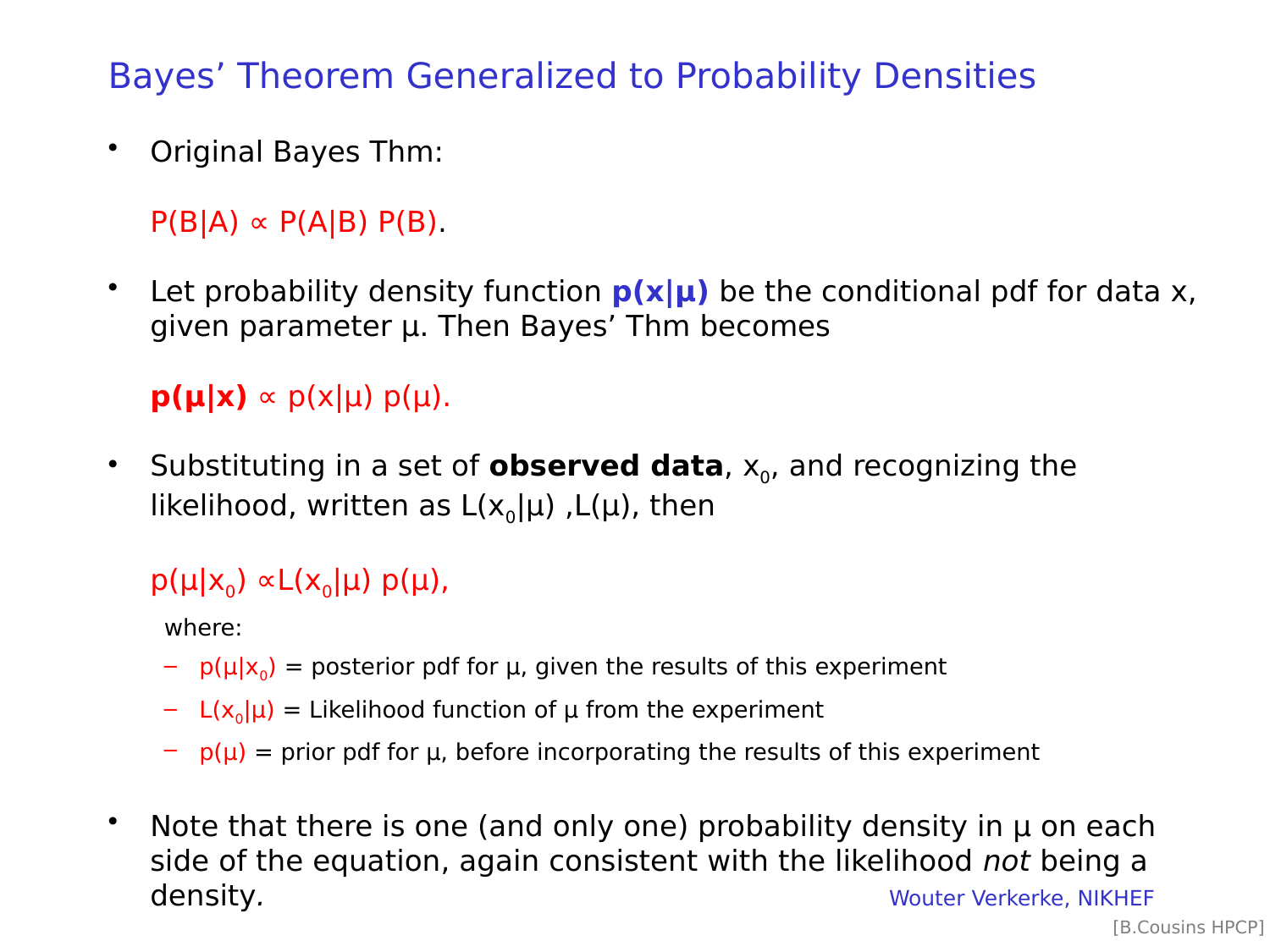

# Bayes’ Theorem Generalized to Probability Densities
Original Bayes Thm:
			P(B|A) ∝ P(A|B) P(B).
Let probability density function p(x|μ) be the conditional pdf for data x, given parameter μ. Then Bayes’ Thm becomes
			p(μ|x) ∝ p(x|μ) p(μ).
Substituting in a set of observed data, x0, and recognizing the likelihood, written as L(x0|μ) ,L(μ), then
			p(μ|x0) ∝L(x0|μ) p(μ),
where:
p(μ|x0) = posterior pdf for μ, given the results of this experiment
L(x0|μ) = Likelihood function of μ from the experiment
p(μ) = prior pdf for μ, before incorporating the results of this experiment
Note that there is one (and only one) probability density in μ on each side of the equation, again consistent with the likelihood not being a density.
Wouter Verkerke, NIKHEF
[B.Cousins HPCP]